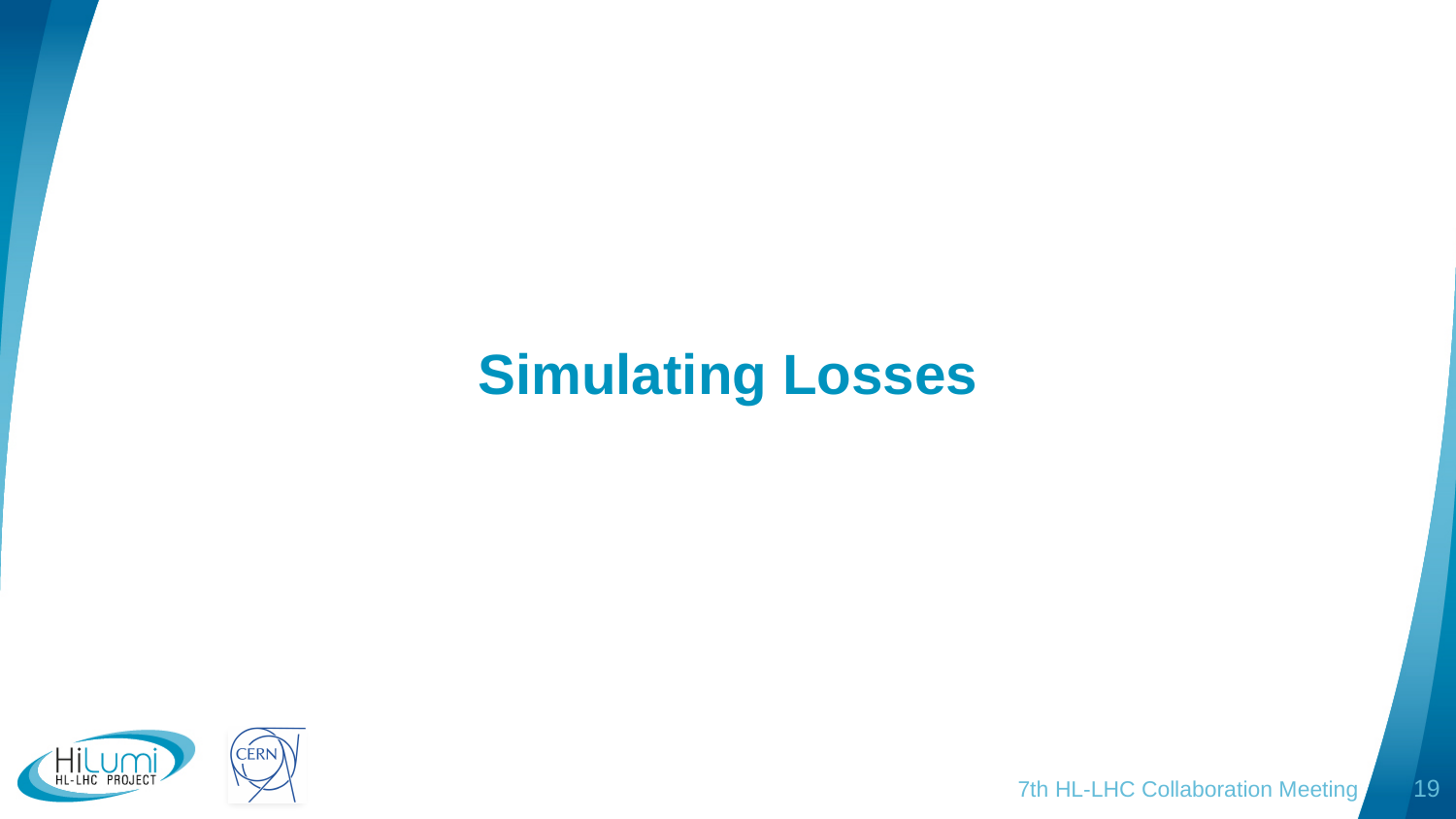

# Simulating Losses
7th HL-LHC Collaboration Meeting
19